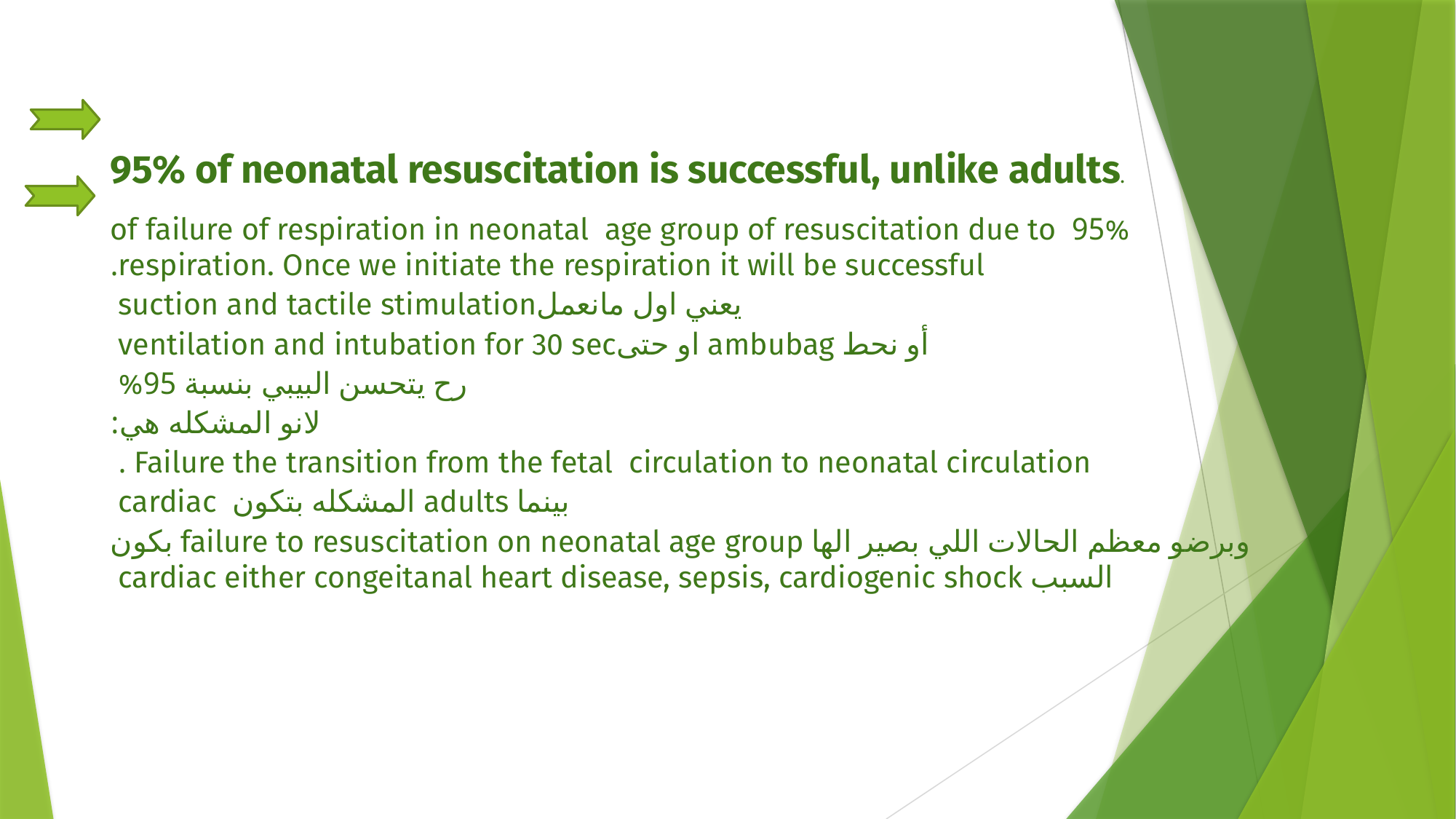

95% of neonatal resuscitation is successful, unlike adults.

95% of failure of respiration in neonatal  age group of resuscitation due to  respiration. Once we initiate the respiration it will be successful.
يعني اول مانعملsuction and tactile stimulation
أو نحط ambubag او حتىventilation and intubation for 30 sec
رح يتحسن البيبي بنسبة 95%
  لانو المشكله هي:
Failure the transition from the fetal  circulation to neonatal circulation .
بينما adults المشكله بتكون  cardiac
وبرضو معظم الحالات اللي بصير الها failure to resuscitation on neonatal age group بكون السبب cardiac either congeitanal heart disease, sepsis, cardiogenic shock